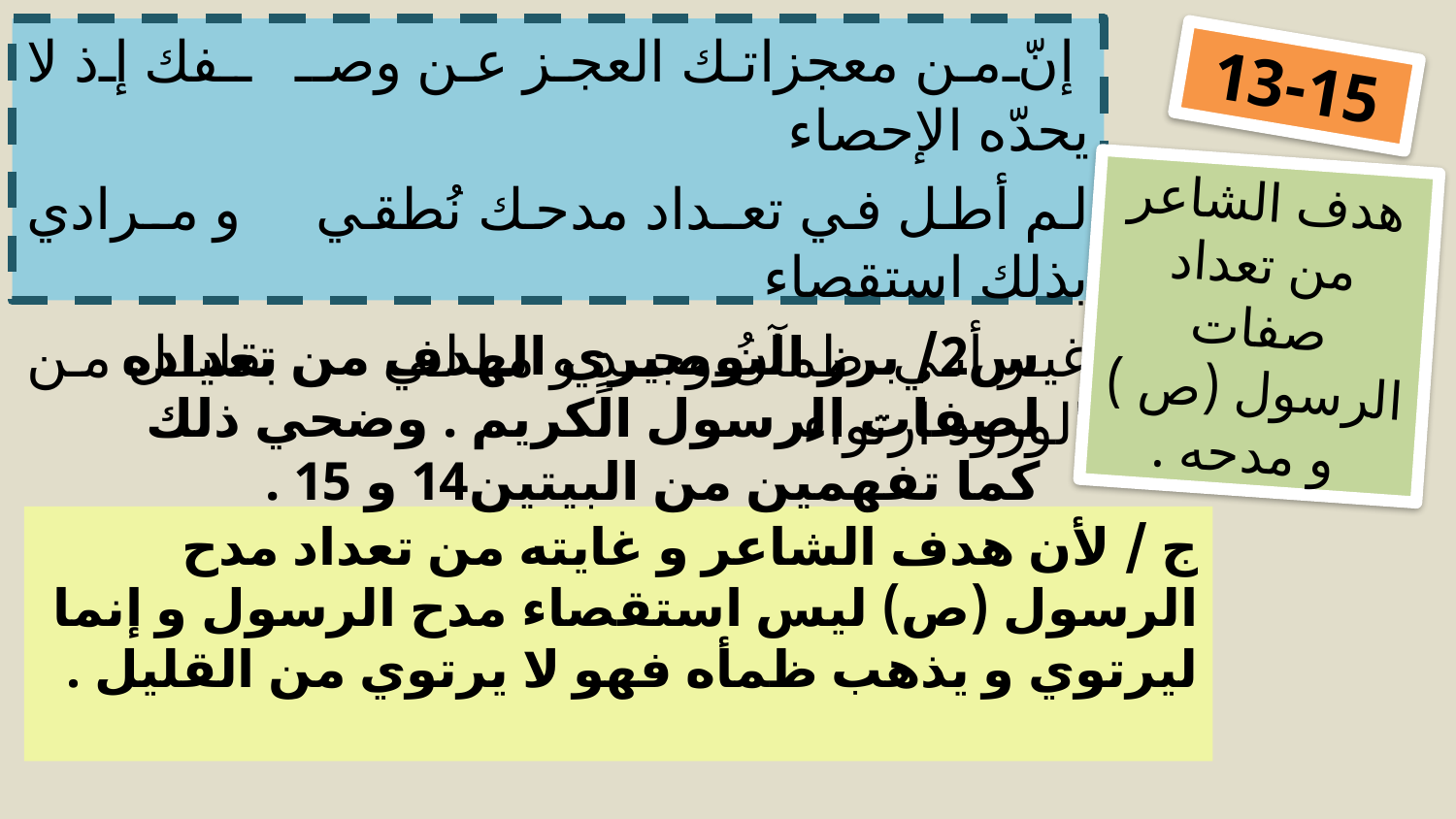

إنّ من معجزاتك العجز عن وصـ   ـفك إذ لا يحدّه الإحصاء
لم أطل في تعـداد مدحك نُطقي     و مـرادي بذلك استقصاء
غير أني ظمآنُ وجـدٍ و ما لي       بقليـل من الورود ارتواء
13-15
هدف الشاعر من تعداد صفات الرسول (ص )  و مدحه .
س2/ برر البوصيري الهدف من تعداده لصفات الرسول الكريم . وضحي ذلك كما تفهمين من البيتين14 و 15 .
ج / لأن هدف الشاعر و غايته من تعداد مدح الرسول (ص) ليس استقصاء مدح الرسول و إنما ليرتوي و يذهب ظمأه فهو لا يرتوي من القليل .